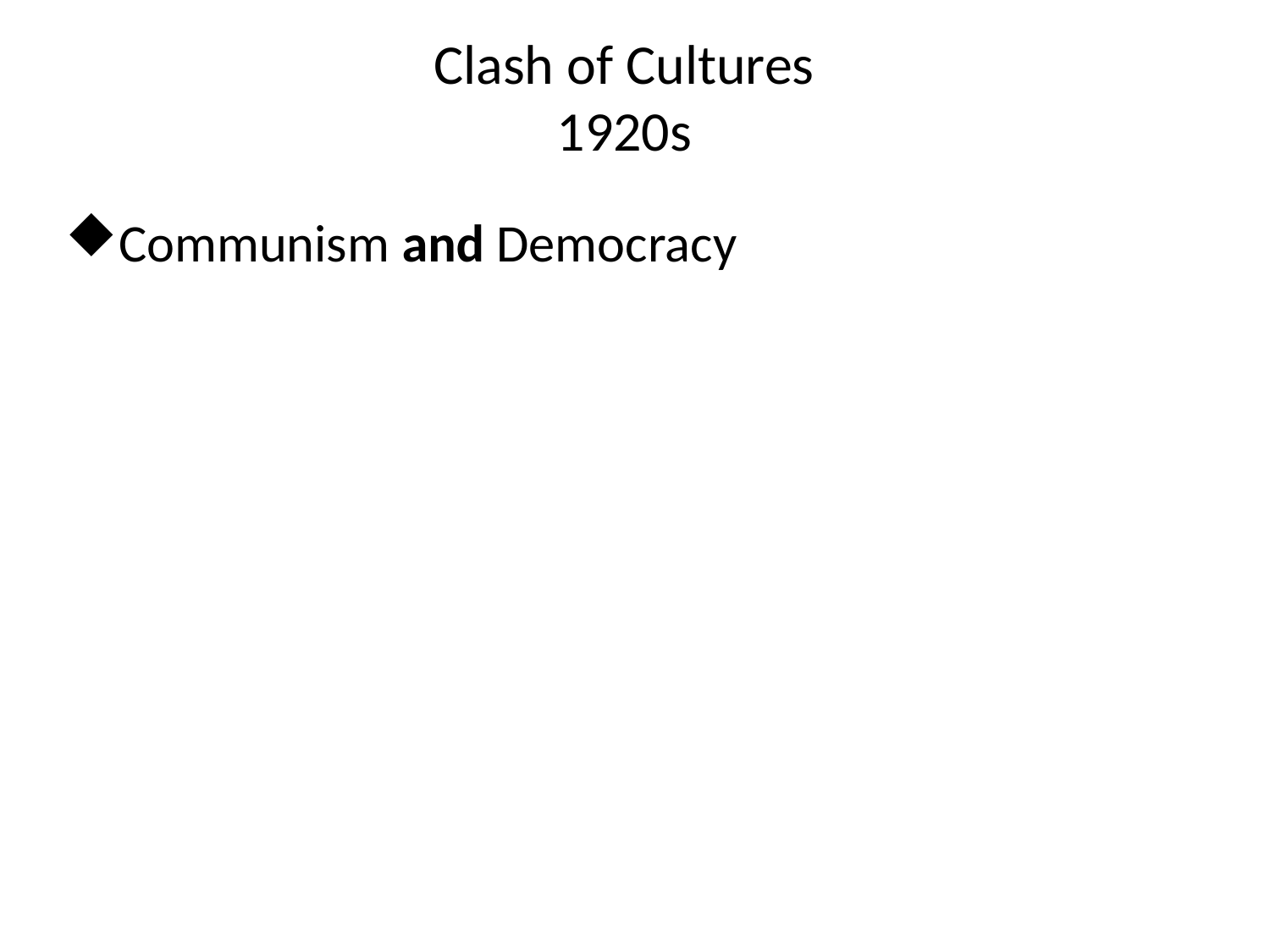

# Clash of Cultures 1920s
Communism and Democracy